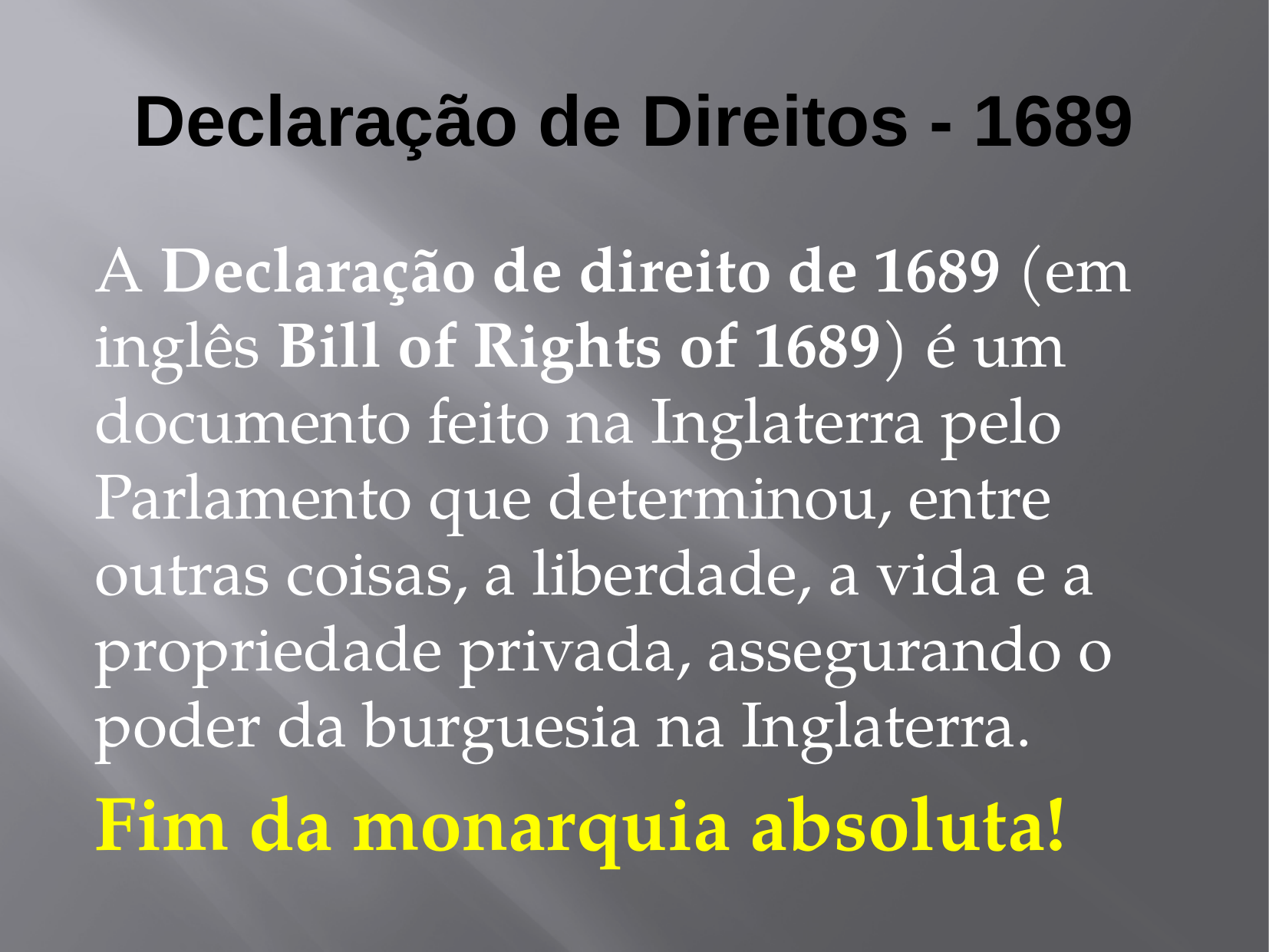

# Declaração de Direitos - 1689
A Declaração de direito de 1689 (em inglês Bill of Rights of 1689) é um documento feito na Inglaterra pelo Parlamento que determinou, entre outras coisas, a liberdade, a vida e a propriedade privada, assegurando o poder da burguesia na Inglaterra.
Fim da monarquia absoluta!